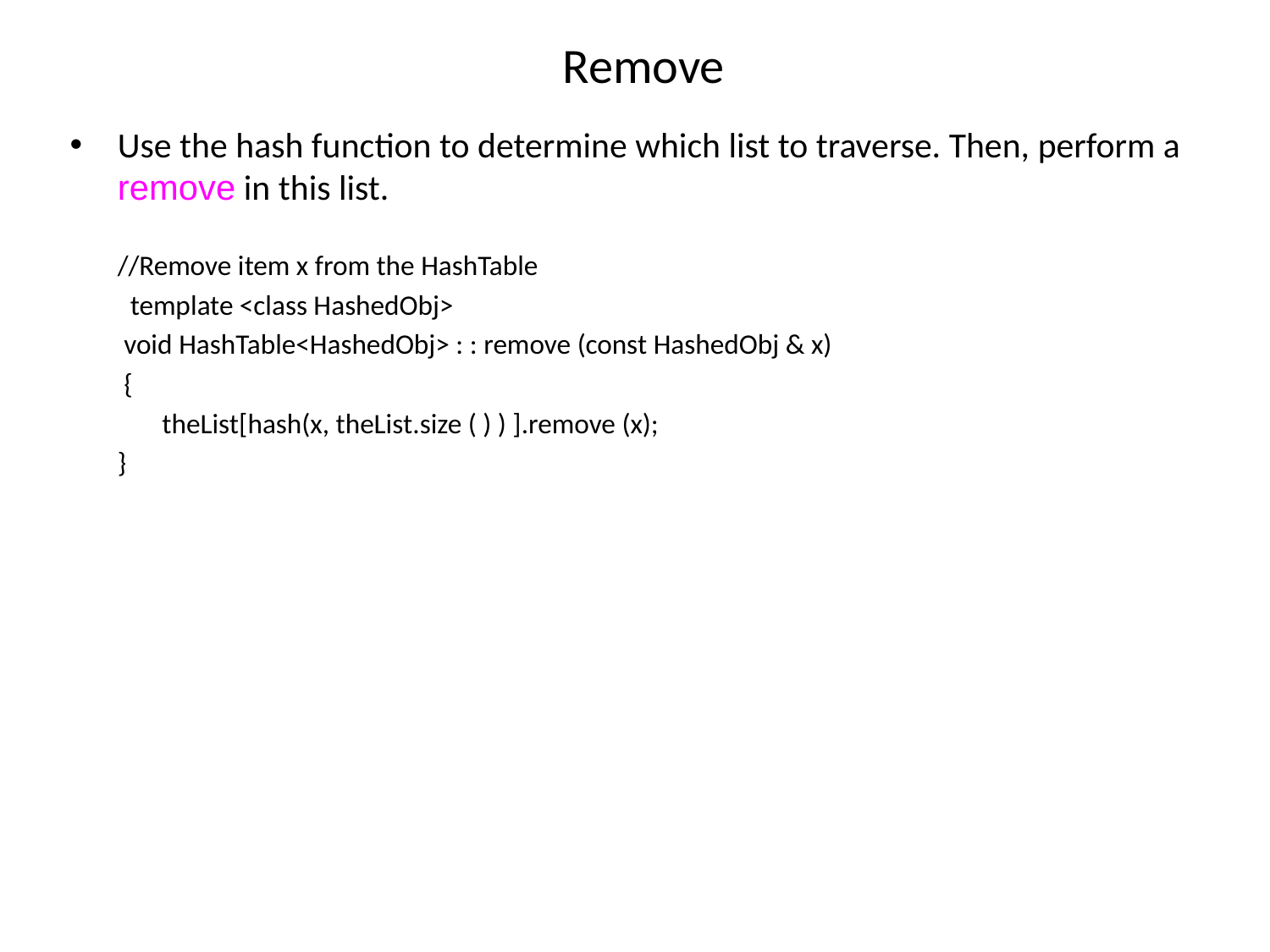

# Remove
Use the hash function to determine which list to traverse. Then, perform a remove in this list.

	//Remove item x from the HashTable
	  template <class HashedObj>
 	 void HashTable<HashedObj> : : remove (const HashedObj & x)
  	 {
	       theList[hash(x, theList.size ( ) ) ].remove (x);
   	}